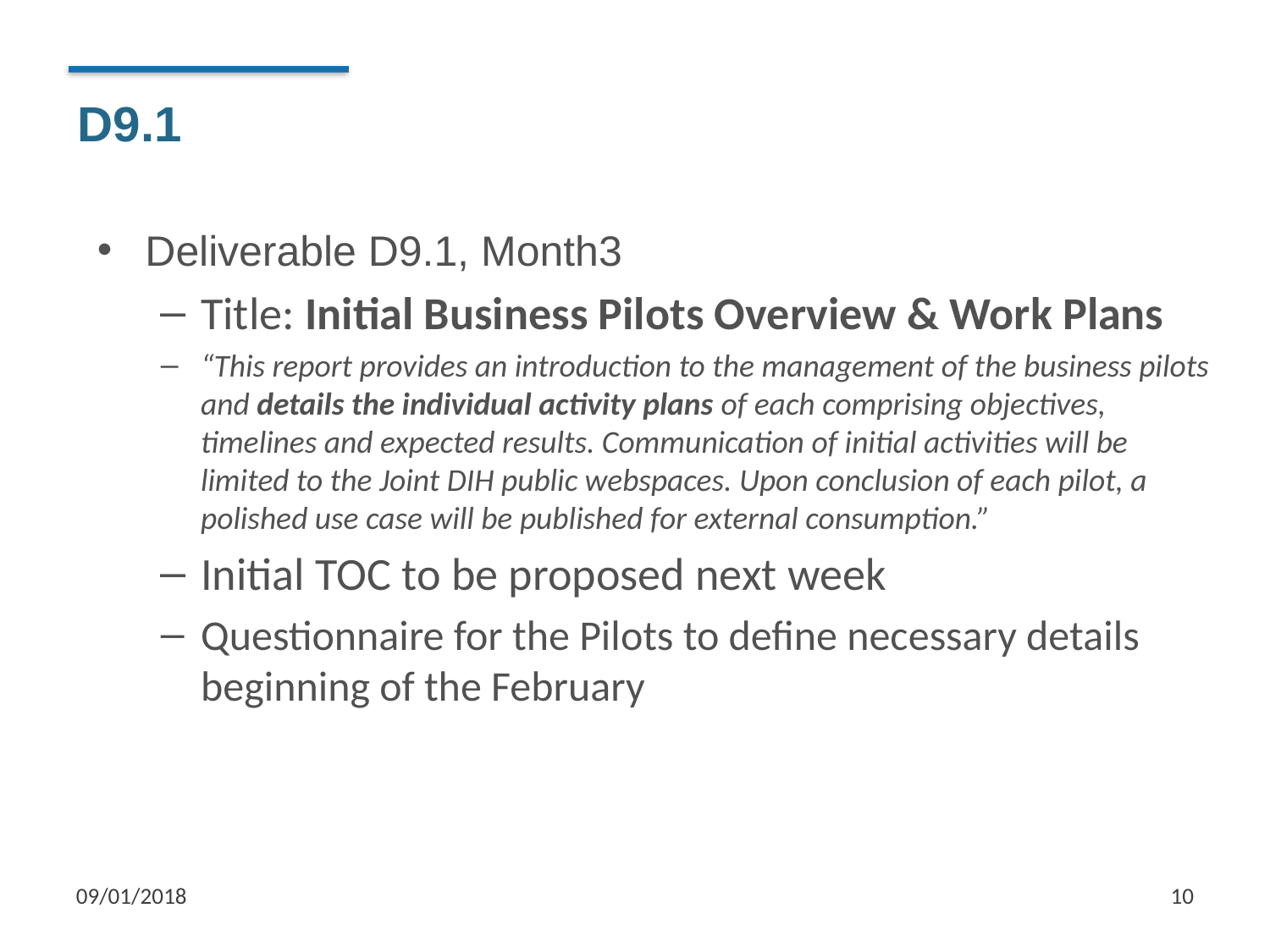

# D9.1
Deliverable D9.1, Month3
Title: Initial Business Pilots Overview & Work Plans
“This report provides an introduction to the management of the business pilots and details the individual activity plans of each comprising objectives, timelines and expected results. Communication of initial activities will be limited to the Joint DIH public webspaces. Upon conclusion of each pilot, a polished use case will be published for external consumption.”
Initial TOC to be proposed next week
Questionnaire for the Pilots to define necessary details beginning of the February

09/01/2018
10